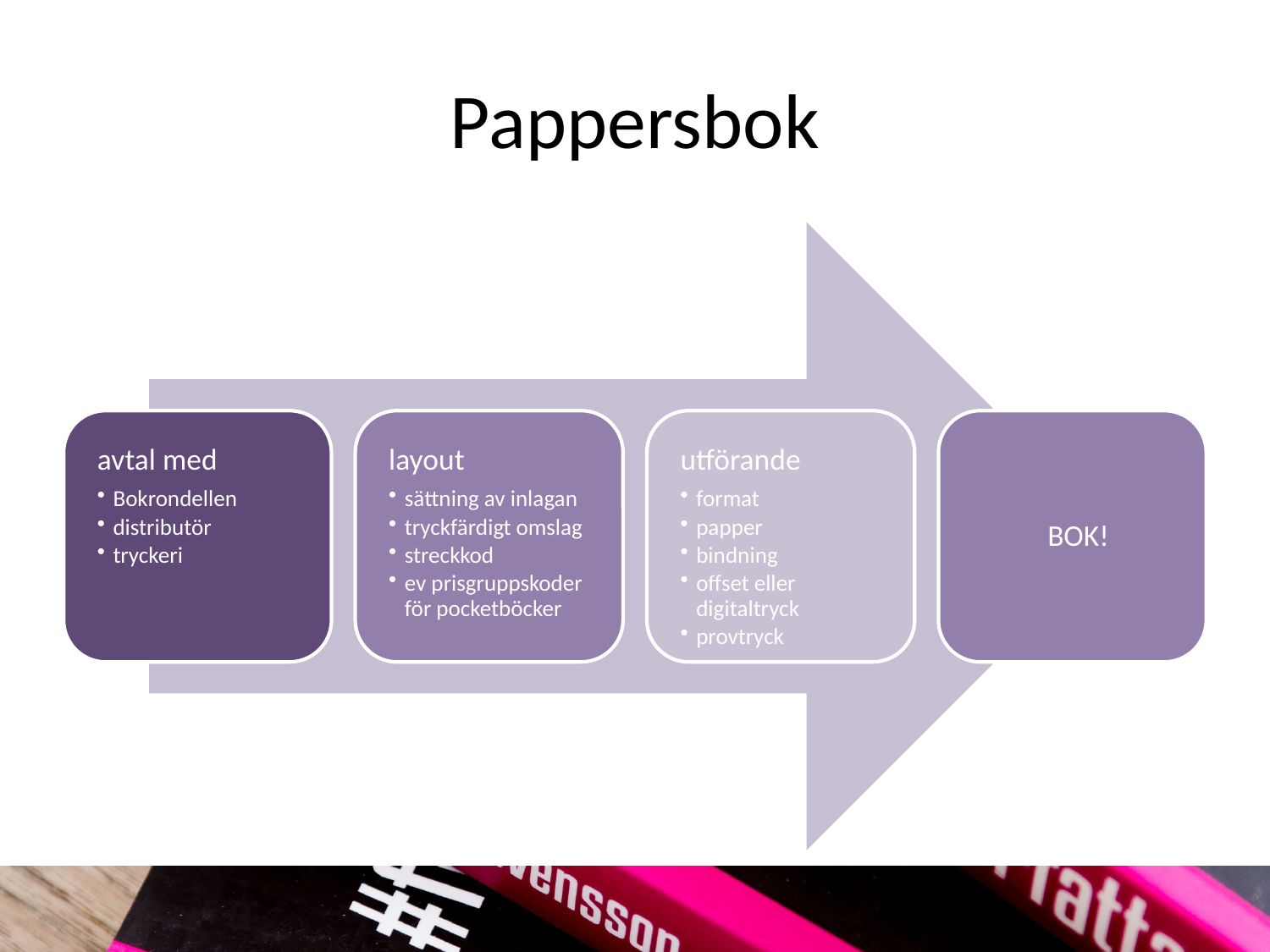

# Pappersbok
avtal med
Bokrondellen
distributör
tryckeri
layout
sättning av inlagan
tryckfärdigt omslag
streckkod
ev prisgruppskoder för pocketböcker
utförande
format
papper
bindning
offset eller digitaltryck
provtryck
BOK!